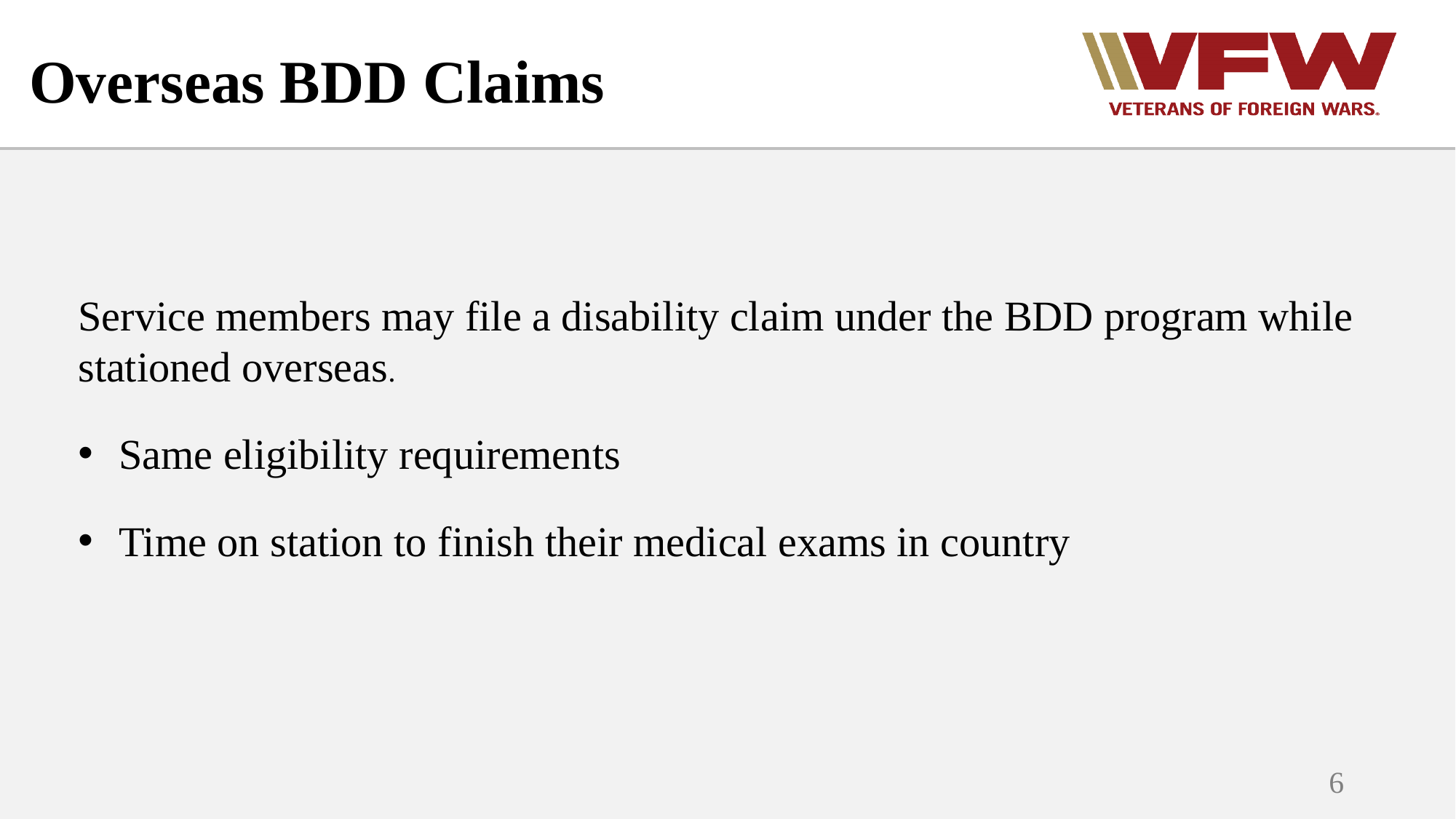

# Overseas BDD Claims

Service members may file a disability claim under the BDD program while stationed overseas.

Same eligibility requirements

Time on station to finish their medical exams in country

6